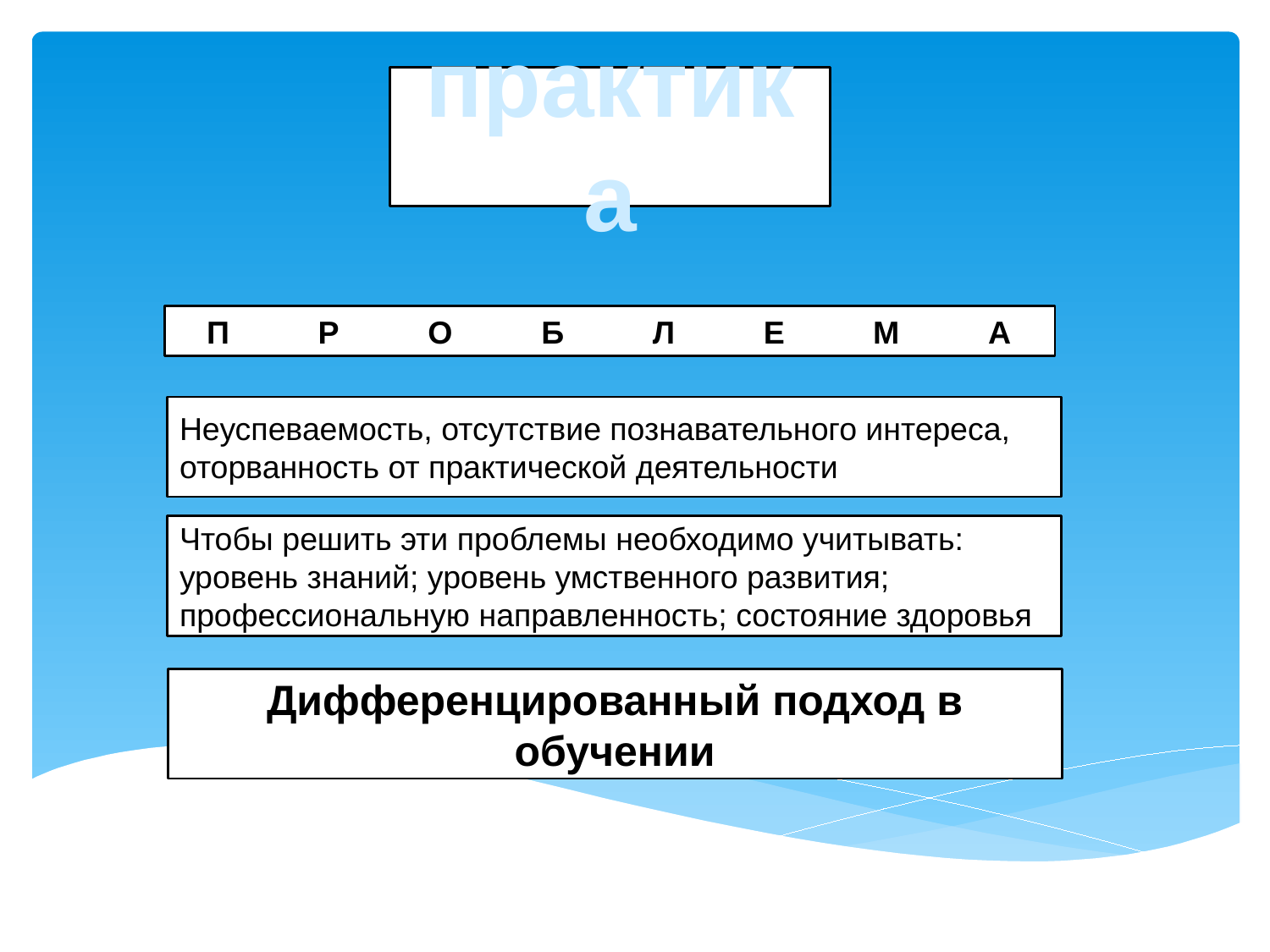

#
практика
П          Р          О          Б          Л          Е          М          А
Неуспеваемость, отсутствие познавательного интереса, оторванность от практической деятельности

Чтобы решить эти проблемы необходимо учитывать:
уровень знаний; уровень умственного развития; профессиональную направленность; состояние здоровья
Дифференцированный подход в обучении